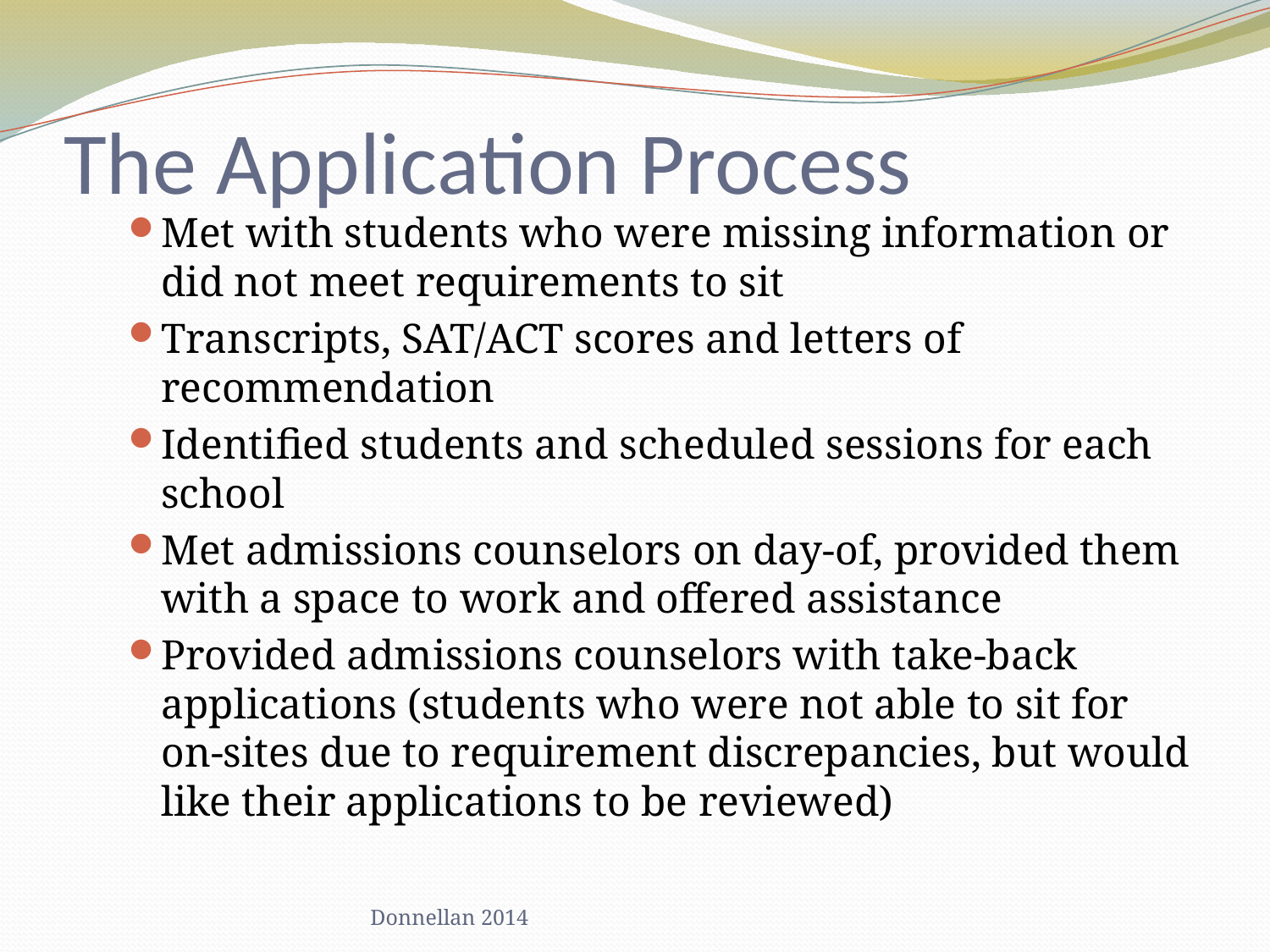

# The Application Process
Met with students who were missing information or did not meet requirements to sit
Transcripts, SAT/ACT scores and letters of recommendation
Identified students and scheduled sessions for each school
Met admissions counselors on day-of, provided them with a space to work and offered assistance
Provided admissions counselors with take-back applications (students who were not able to sit for on-sites due to requirement discrepancies, but would like their applications to be reviewed)

Donnellan 2014